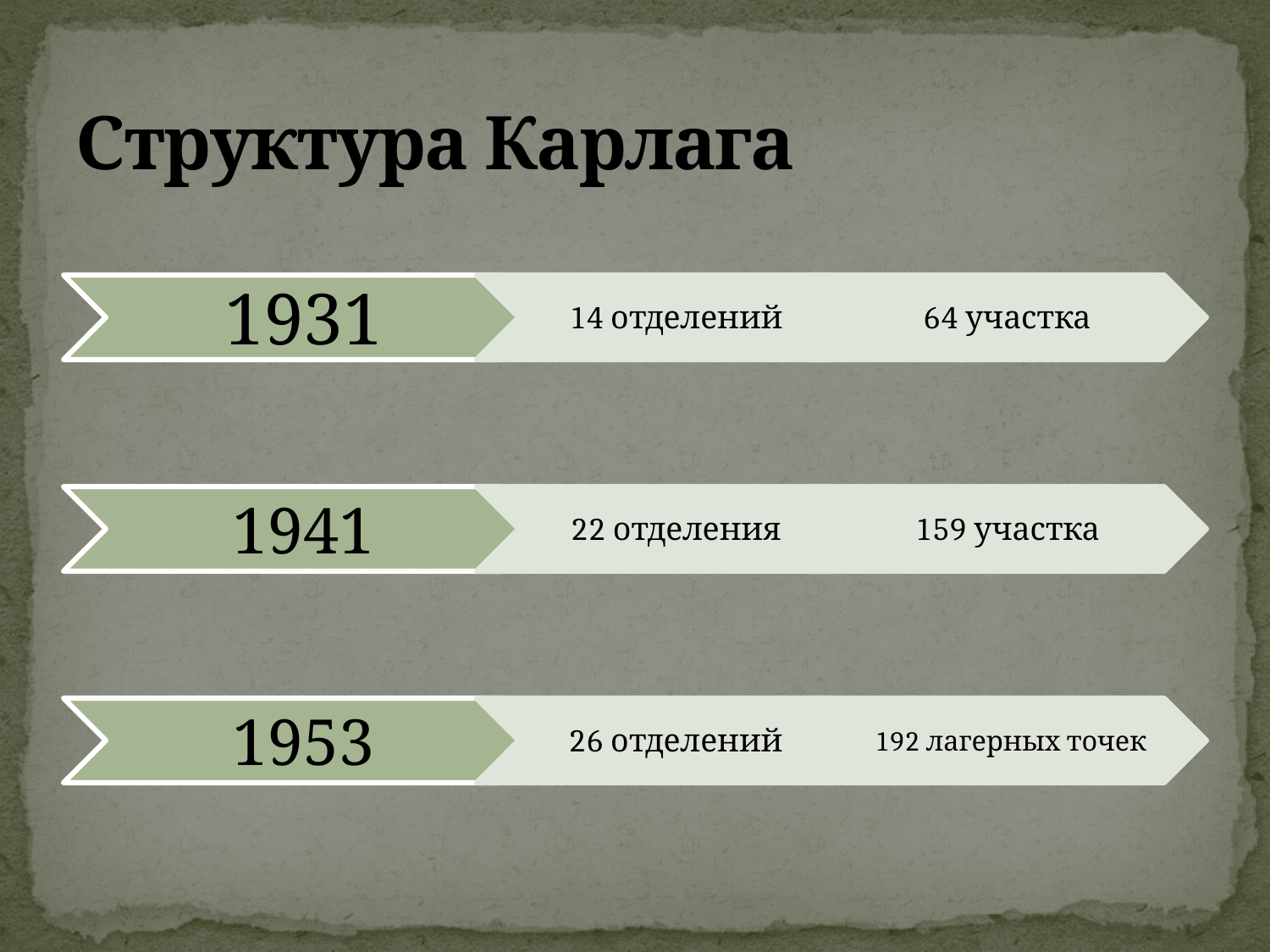

# Структура Карлага
1931
14 отделений
64 участка
1941
22 отделения
159 участка
1953
26 отделений
 192 лагерных точек